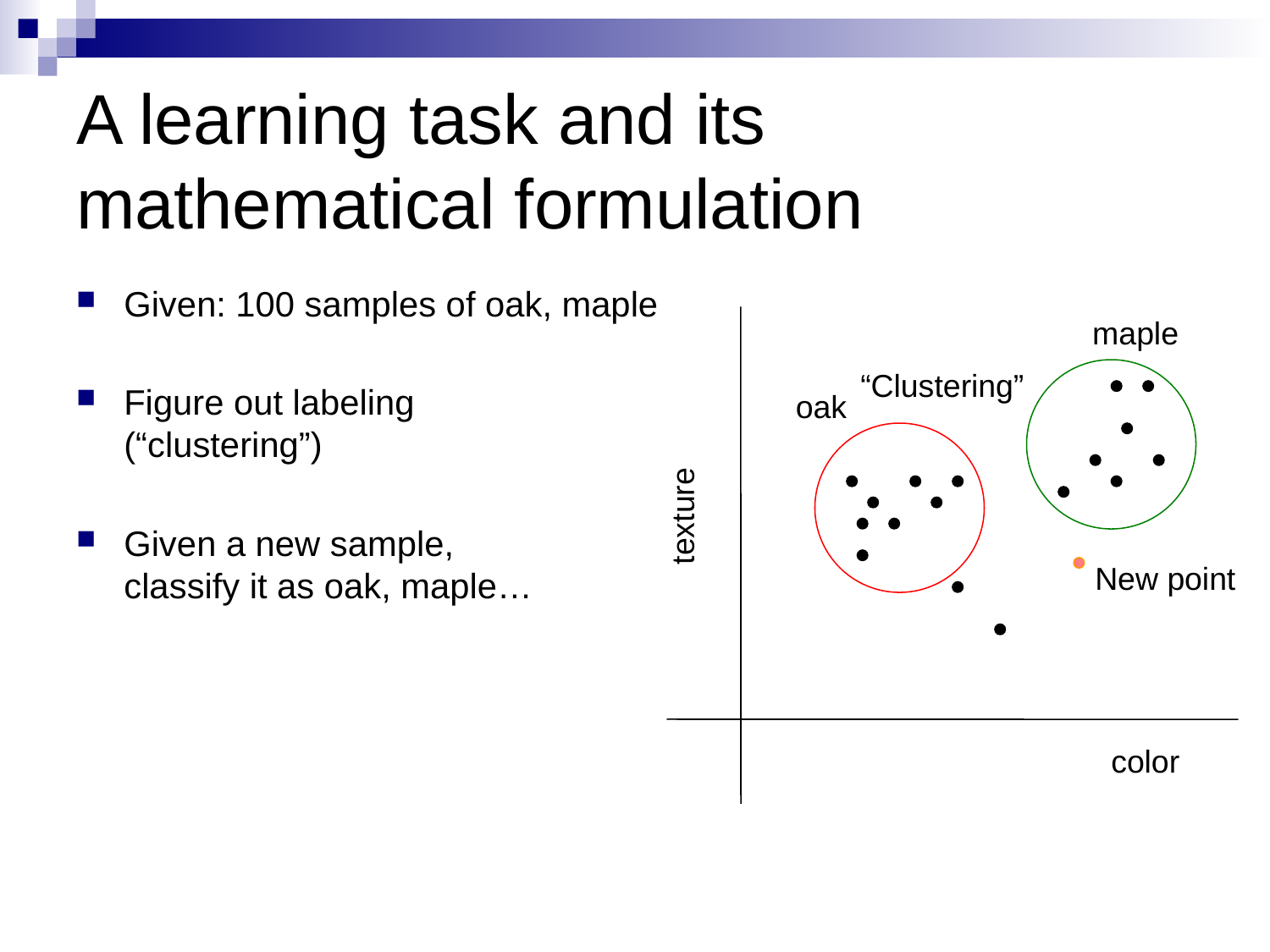

# A learning task and its mathematical formulation
Given: 100 samples of oak, maple

Figure out labeling
(“clustering”)

Given a new sample,
classify it as oak, maple…

texture

color
maple
“Clustering”

oak

New point